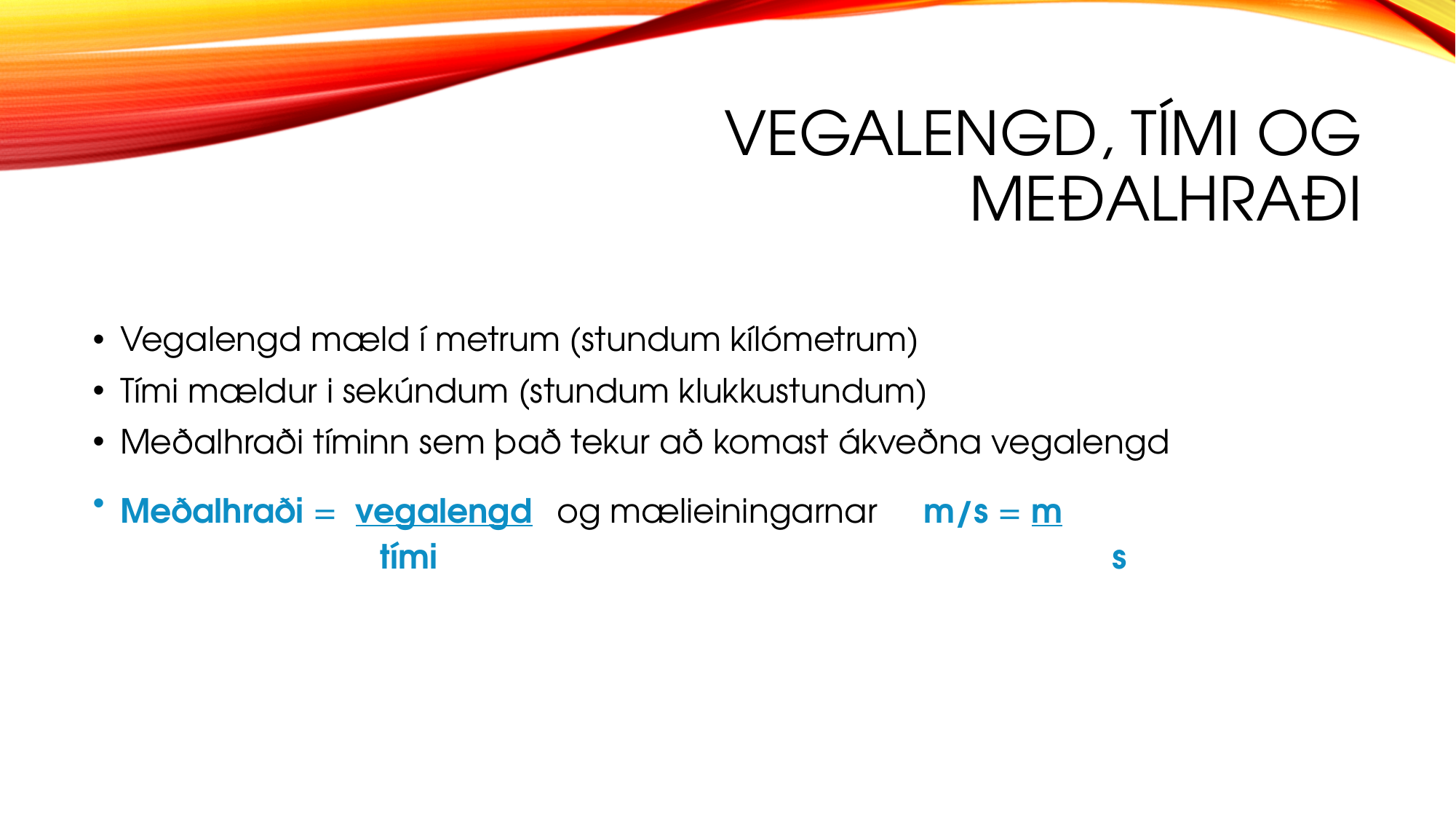

# Vegalengd, tími og meðalhraði

Vegalengd mæld í metrum (stundum kílómetrum)
Tími mældur i sekúndum (stundum klukkustundum)
Meðalhraði tíminn sem það tekur að komast ákveðna vegalengd
Meðalhraði =  vegalengd	og mælieiningarnar     m/s = m
                               tími		            			    s